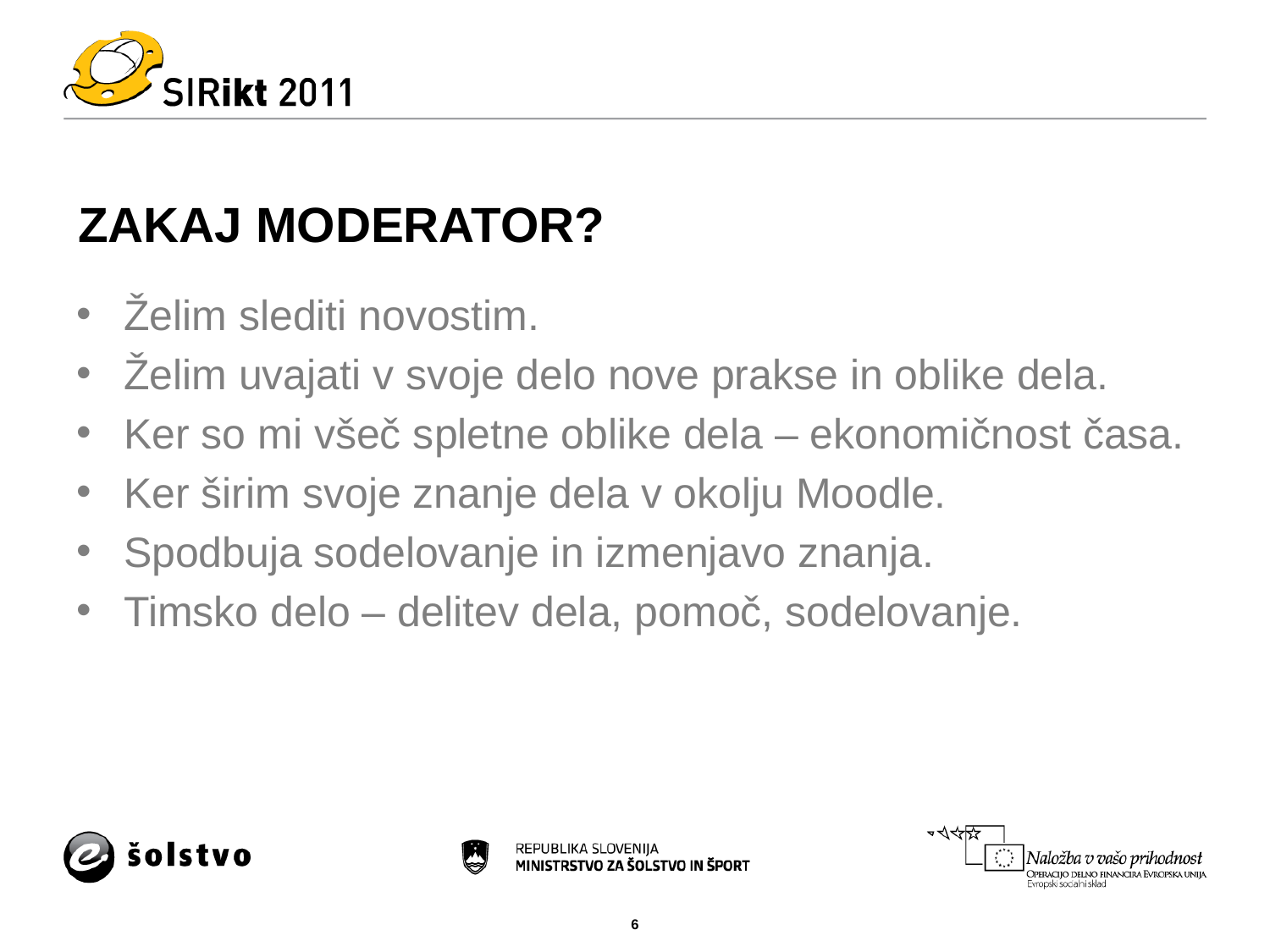

# ZAKAJ MODERATOR?
Želim slediti novostim.
Želim uvajati v svoje delo nove prakse in oblike dela.
Ker so mi všeč spletne oblike dela – ekonomičnost časa.
Ker širim svoje znanje dela v okolju Moodle.
Spodbuja sodelovanje in izmenjavo znanja.
Timsko delo – delitev dela, pomoč, sodelovanje.

6